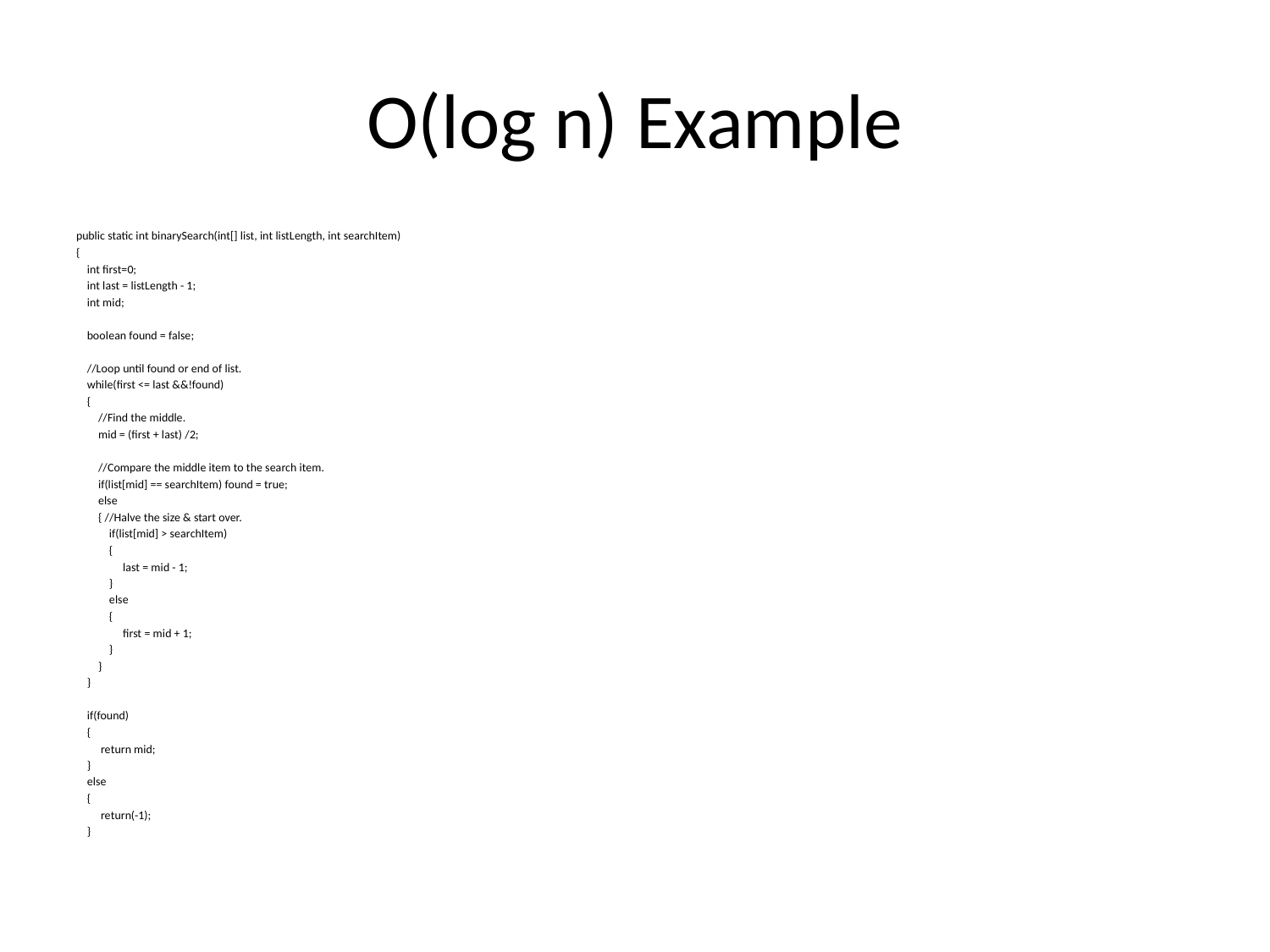

# O(log n) Example
public static int binarySearch(int[] list, int listLength, int searchItem)
{
    int first=0;
    int last = listLength - 1;
    int mid;

    boolean found = false;

    //Loop until found or end of list.
    while(first <= last &&!found)
    {
        //Find the middle.
        mid = (first + last) /2;

        //Compare the middle item to the search item.
        if(list[mid] == searchItem) found = true;
        else
        { //Halve the size & start over.
            if(list[mid] > searchItem)
            {
                 last = mid - 1;
            }
            else
            {
                 first = mid + 1;
            }
        }
    }

    if(found)
    {
         return mid;
    }
    else
    {
         return(-1);
    }